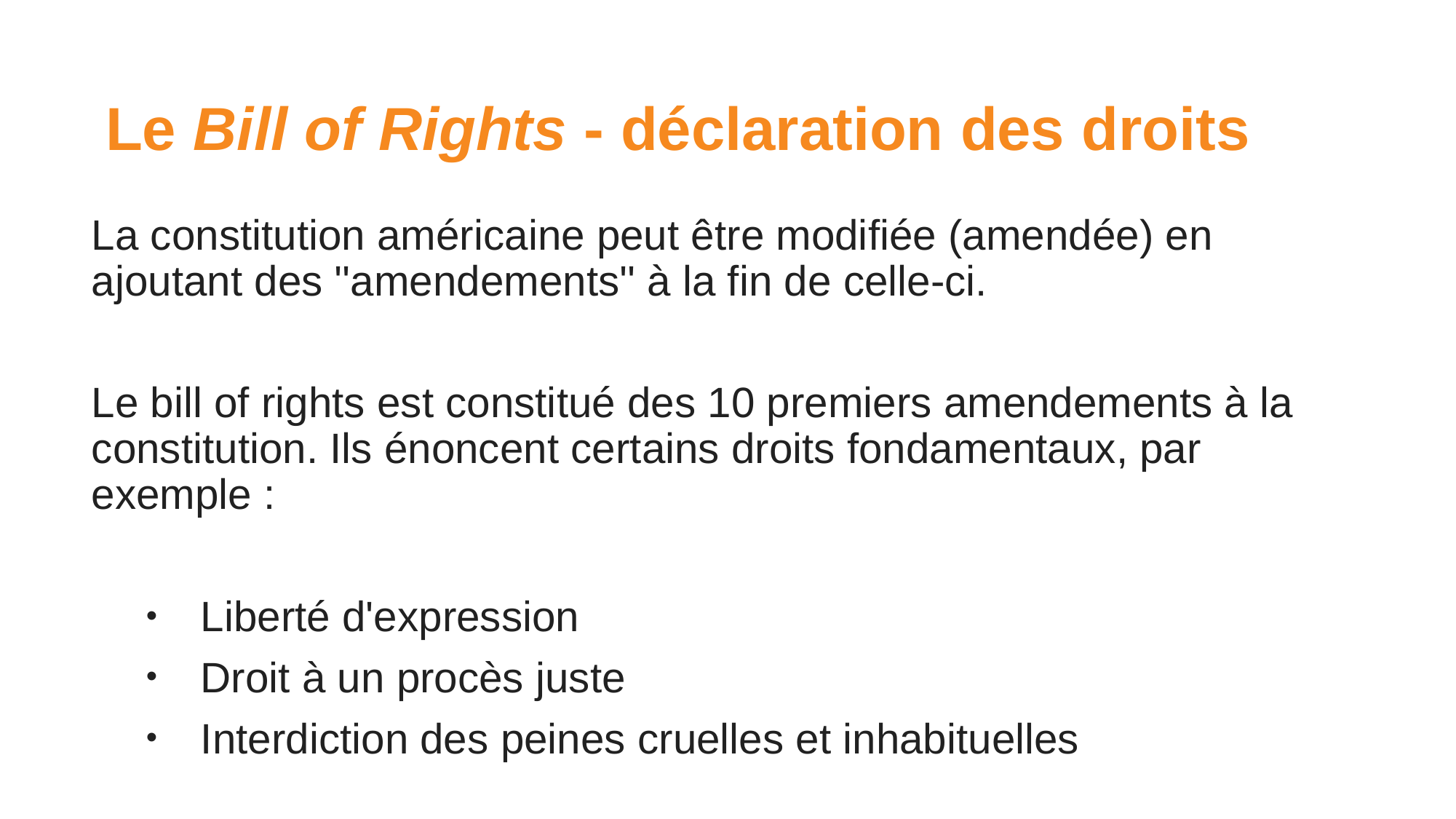

# Le Bill of Rights - déclaration des droits
La constitution américaine peut être modifiée (amendée) en ajoutant des ''amendements'' à la fin de celle-ci.

Le bill of rights est constitué des 10 premiers amendements à la constitution. Ils énoncent certains droits fondamentaux, par exemple :

Liberté d'expression
Droit à un procès juste
Interdiction des peines cruelles et inhabituelles